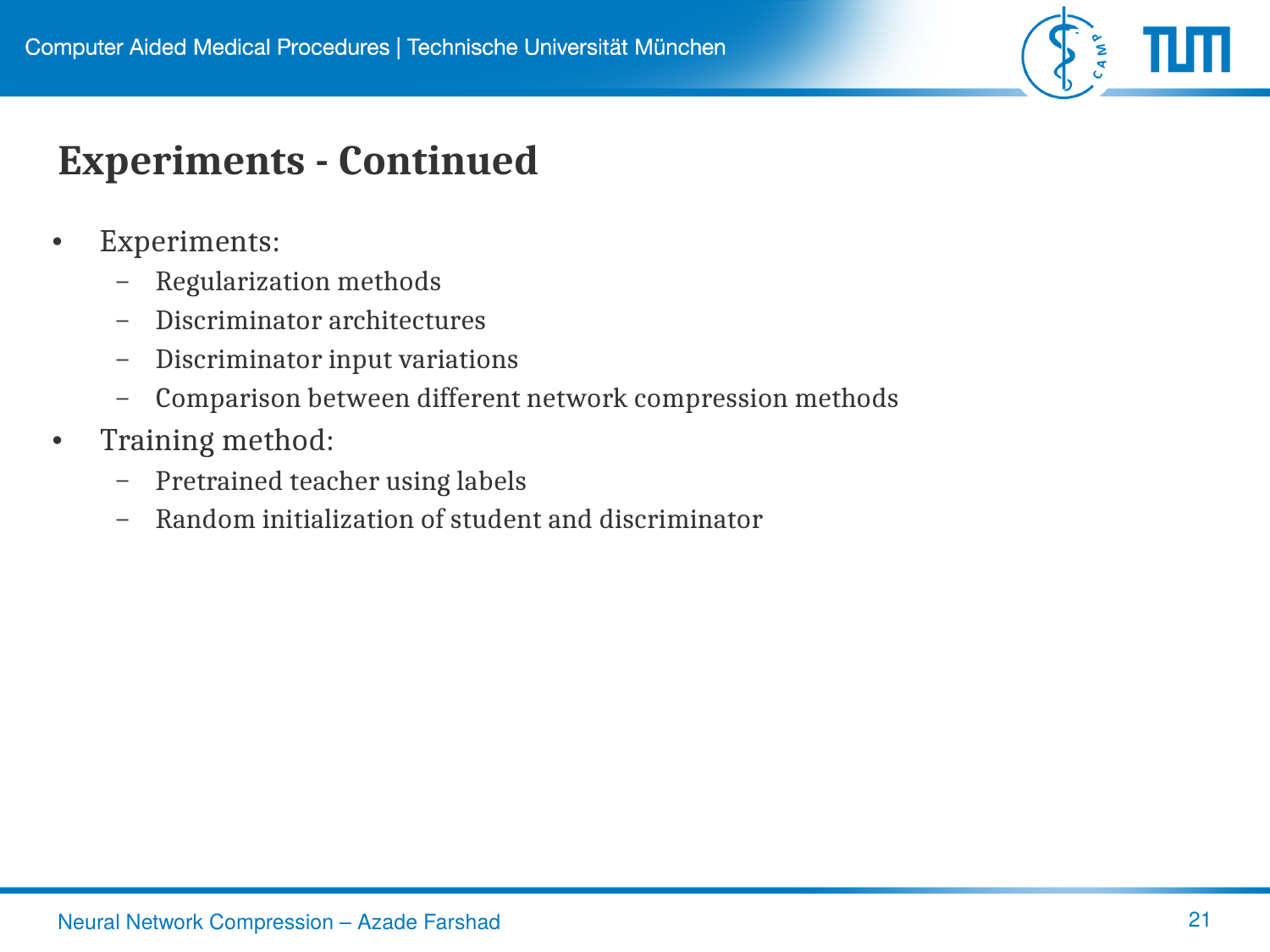

# Experiments - Continued

Experiments:
Regularization methods
Discriminator architectures
Discriminator input variations
Comparison between different network compression methods
Training method:
Pretrained teacher using labels
Random initialization of student and discriminator
Neural Network Compression – Azade Farshad
21